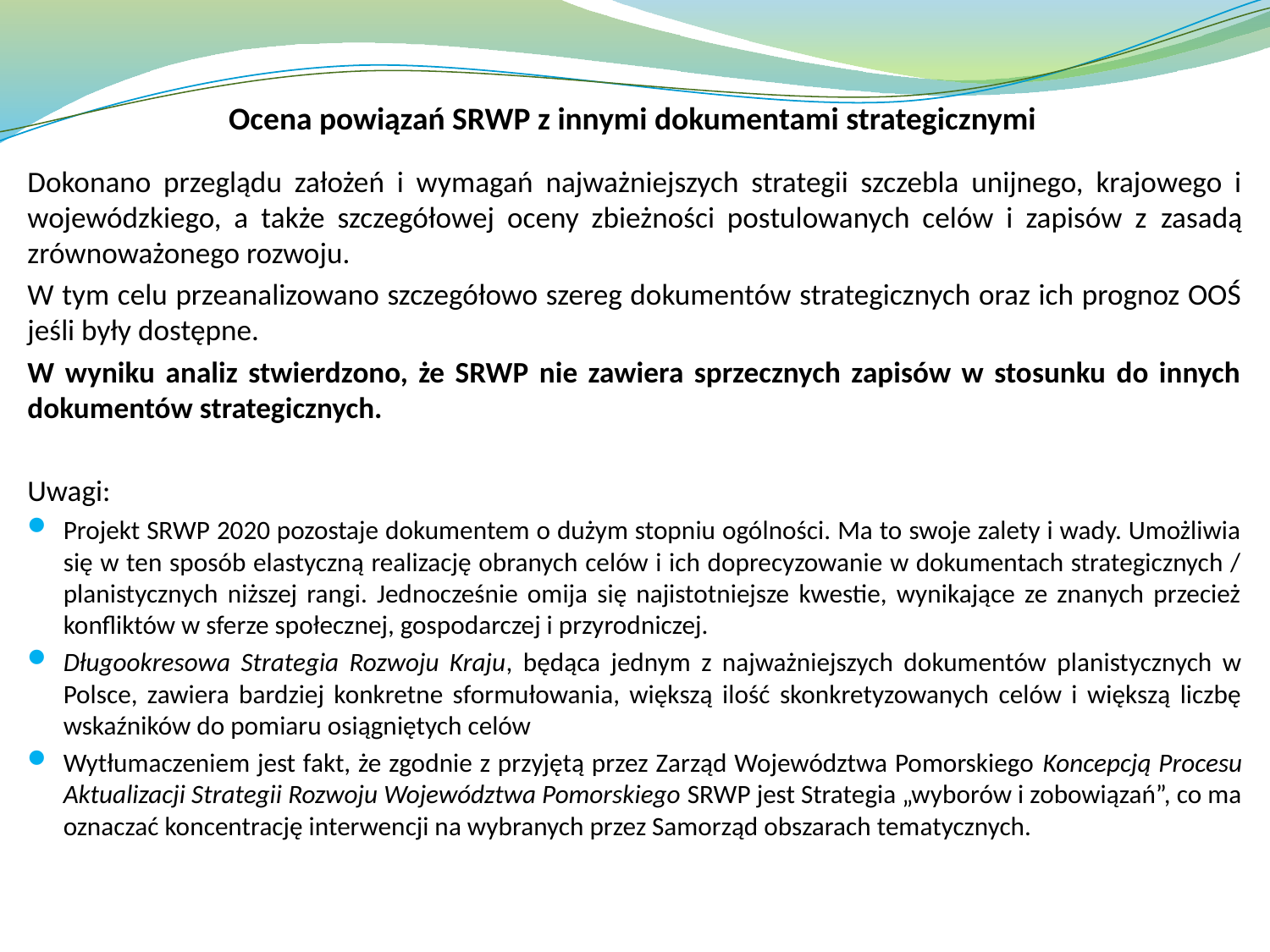

# Ocena powiązań SRWP z innymi dokumentami strategicznymi
Dokonano przeglądu założeń i wymagań najważniejszych strategii szczebla unijnego, krajowego i wojewódzkiego, a także szczegółowej oceny zbieżności postulowanych celów i zapisów z zasadą zrównoważonego rozwoju.
W tym celu przeanalizowano szczegółowo szereg dokumentów strategicznych oraz ich prognoz OOŚ jeśli były dostępne.
W wyniku analiz stwierdzono, że SRWP nie zawiera sprzecznych zapisów w stosunku do innych dokumentów strategicznych.

Uwagi:
Projekt SRWP 2020 pozostaje dokumentem o dużym stopniu ogólności. Ma to swoje zalety i wady. Umożliwia się w ten sposób elastyczną realizację obranych celów i ich doprecyzowanie w dokumentach strategicznych / planistycznych niższej rangi. Jednocześnie omija się najistotniejsze kwestie, wynikające ze znanych przecież konfliktów w sferze społecznej, gospodarczej i przyrodniczej.
Długookresowa Strategia Rozwoju Kraju, będąca jednym z najważniejszych dokumentów planistycznych w Polsce, zawiera bardziej konkretne sformułowania, większą ilość skonkretyzowanych celów i większą liczbę wskaźników do pomiaru osiągniętych celów
Wytłumaczeniem jest fakt, że zgodnie z przyjętą przez Zarząd Województwa Pomorskiego Koncepcją Procesu Aktualizacji Strategii Rozwoju Województwa Pomorskiego SRWP jest Strategia „wyborów i zobowiązań”, co ma oznaczać koncentrację interwencji na wybranych przez Samorząd obszarach tematycznych.